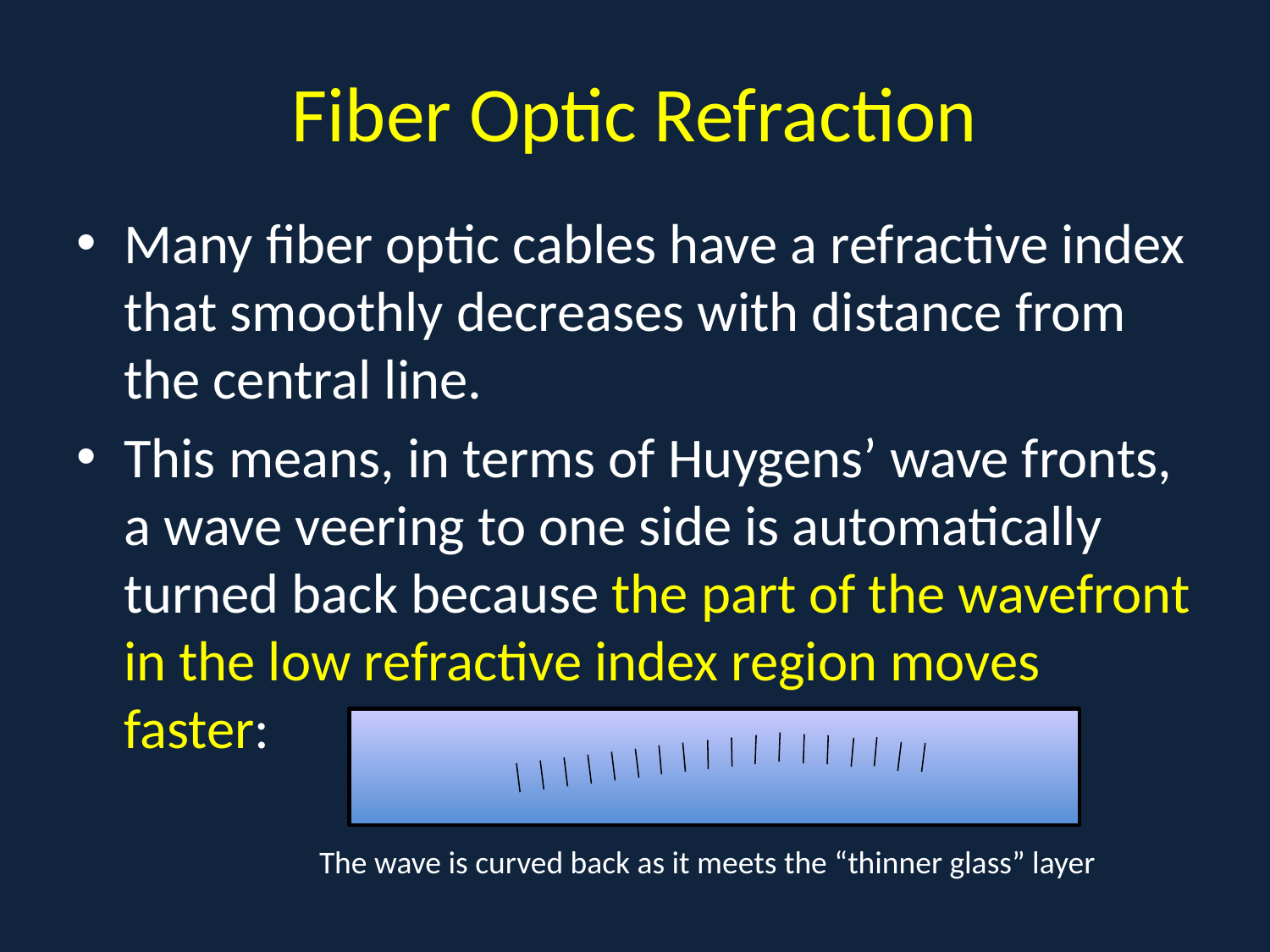

# Fiber Optic Refraction
Many fiber optic cables have a refractive index that smoothly decreases with distance from the central line.
This means, in terms of Huygens’ wave fronts, a wave veering to one side is automatically turned back because the part of the wavefront in the low refractive index region moves faster:

The wave is curved back as it meets the “thinner glass” layer